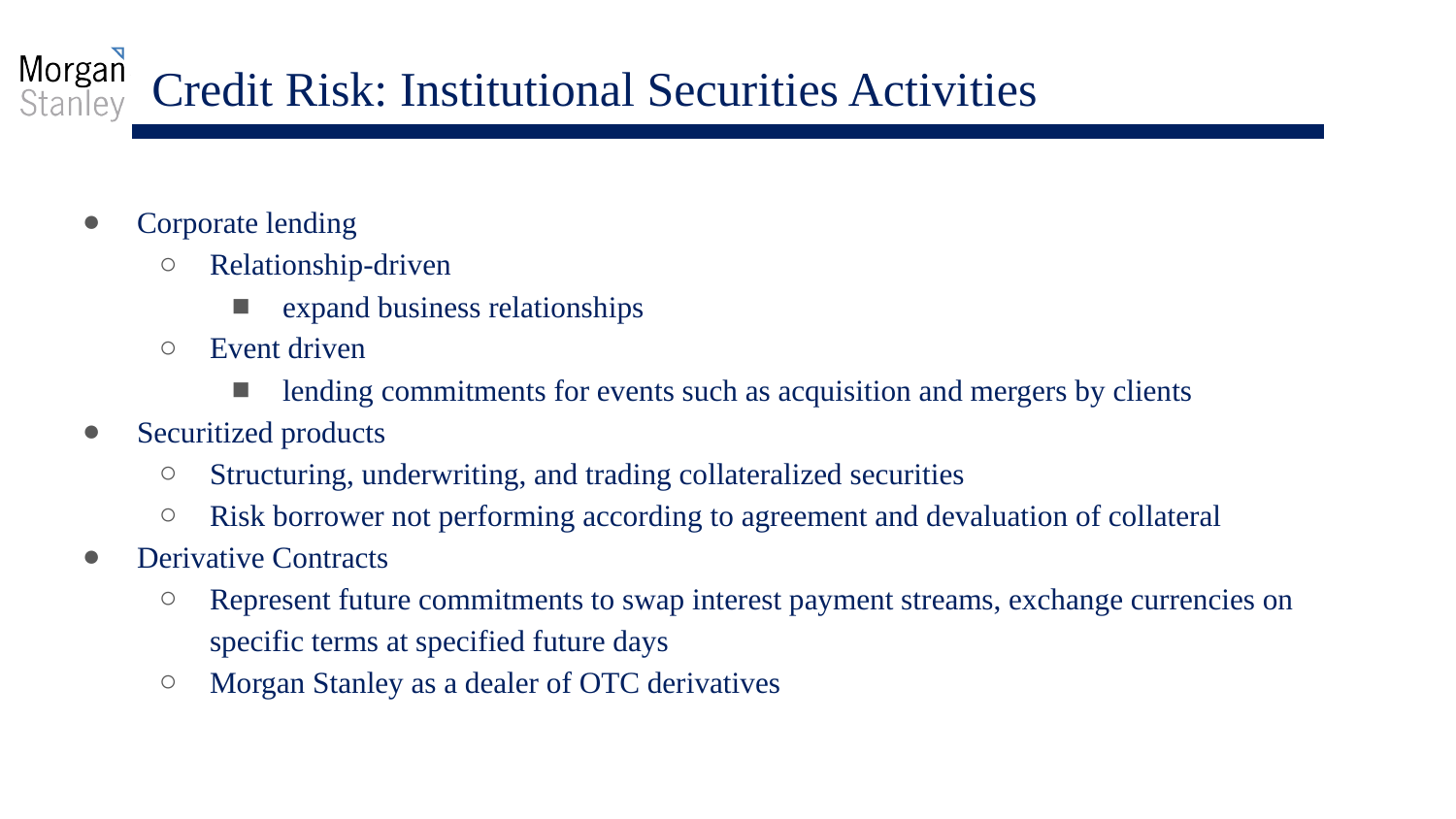

# Credit Risk: Institutional Securities Activities
Corporate lending
Relationship-driven
expand business relationships
Event driven
lending commitments for events such as acquisition and mergers by clients
Securitized products
Structuring, underwriting, and trading collateralized securities
Risk borrower not performing according to agreement and devaluation of collateral
Derivative Contracts
Represent future commitments to swap interest payment streams, exchange currencies on specific terms at specified future days
Morgan Stanley as a dealer of OTC derivatives